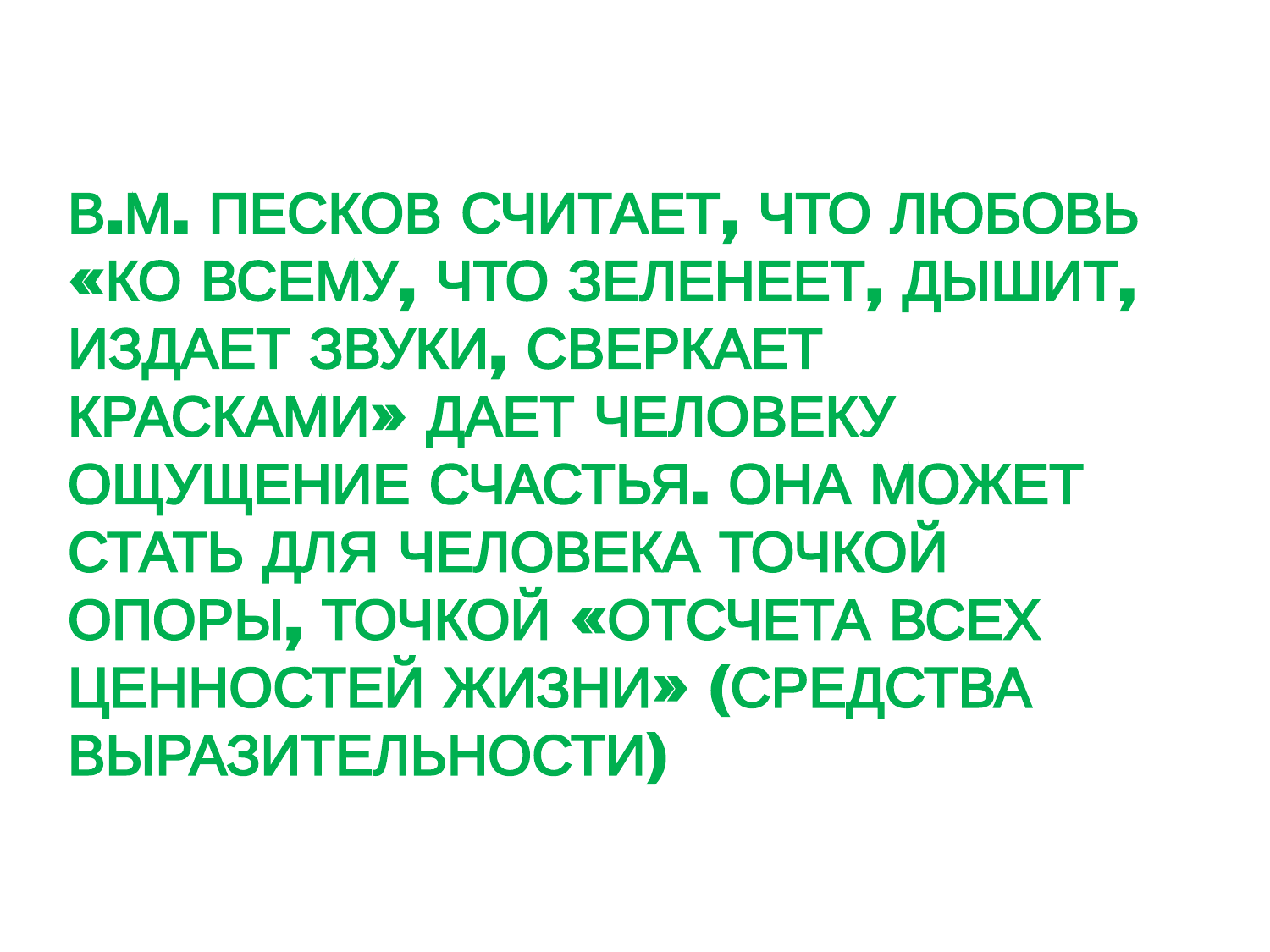

# В.М. Песков считает, что любовь «ко всему, что зеленеет, дышит, издает звуки, сверкает красками» дает человеку ощущение счастья. Она может стать для человека точкой опоры, точкой «отсчета всех ценностей жизни» (Средства выразительности)